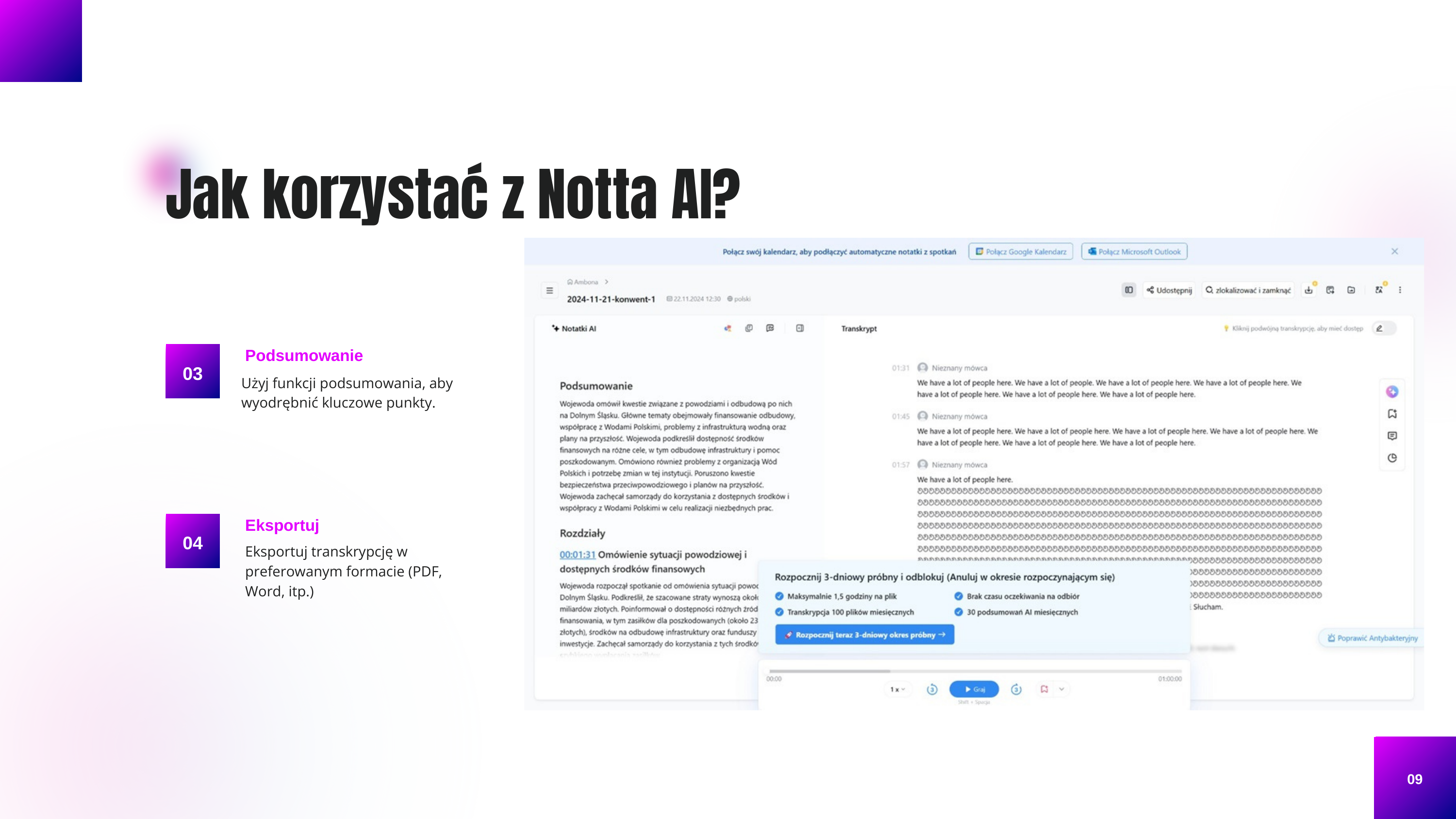

Jak korzystać z Notta AI?

Podsumowanie

03
Użyj funkcji podsumowania, aby wyodrębnić kluczowe punkty.

Eksportuj

04
Eksportuj transkrypcję w preferowanym formacie (PDF, Word, itp.)

09